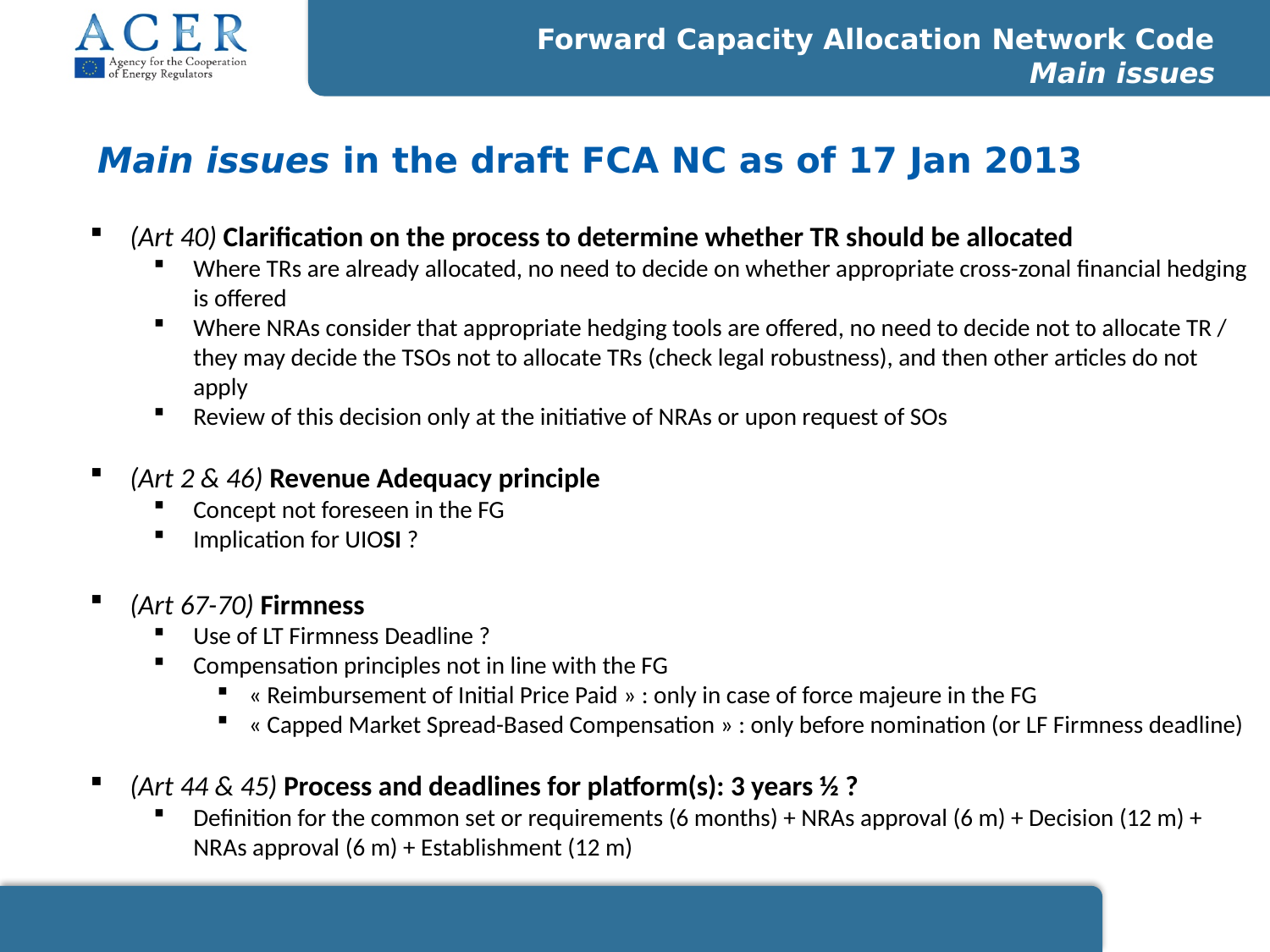

Forward Capacity Allocation Network Code
Main issues
# Main issues in the draft FCA NC as of 17 Jan 2013
(Art 40) Clarification on the process to determine whether TR should be allocated
Where TRs are already allocated, no need to decide on whether appropriate cross-zonal financial hedging is offered
Where NRAs consider that appropriate hedging tools are offered, no need to decide not to allocate TR / they may decide the TSOs not to allocate TRs (check legal robustness), and then other articles do not apply
Review of this decision only at the initiative of NRAs or upon request of SOs

(Art 2 & 46) Revenue Adequacy principle
Concept not foreseen in the FG
Implication for UIOSI ?

(Art 67-70) Firmness
Use of LT Firmness Deadline ?
Compensation principles not in line with the FG
« Reimbursement of Initial Price Paid » : only in case of force majeure in the FG
« Capped Market Spread-Based Compensation » : only before nomination (or LF Firmness deadline)

(Art 44 & 45) Process and deadlines for platform(s): 3 years ½ ?
Definition for the common set or requirements (6 months) + NRAs approval (6 m) + Decision (12 m) + NRAs approval (6 m) + Establishment (12 m)